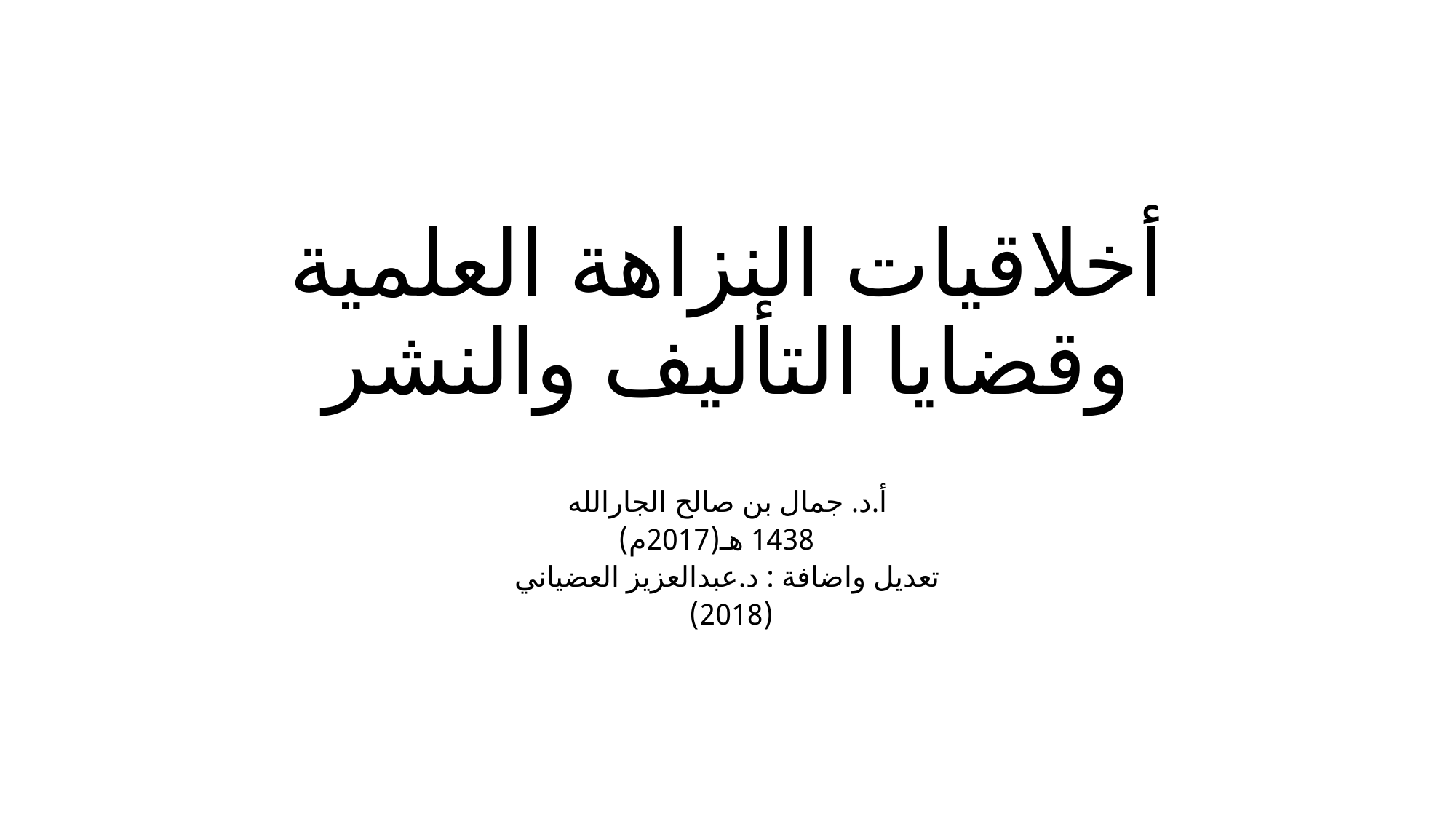

# أخلاقيات النزاهة العلمية وقضايا التأليف والنشر

أ.د. جمال بن صالح الجارالله
   1438 هـ(2017م)
تعديل واضافة : د.عبدالعزيز العضياني
(2018)